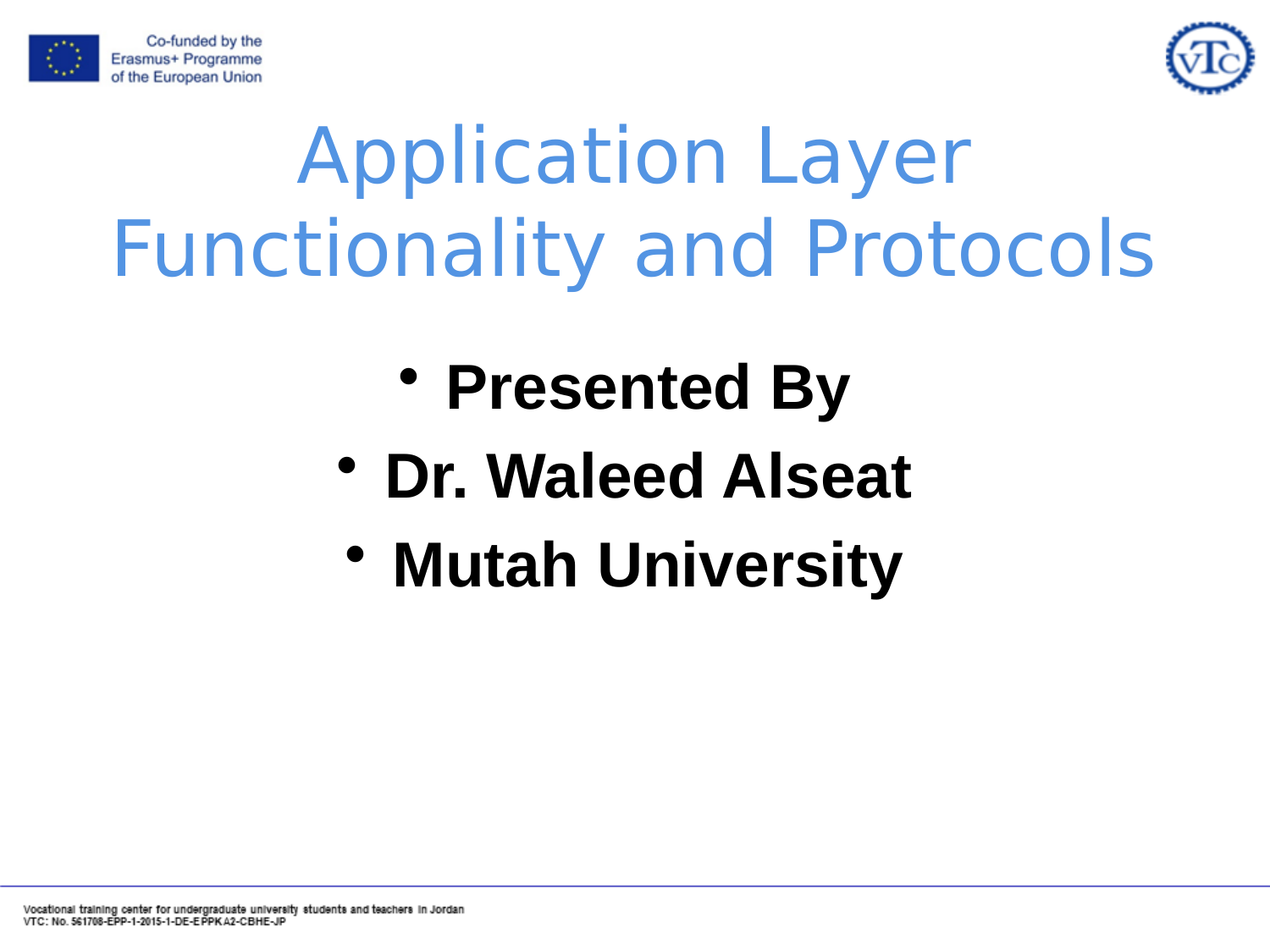

# Application Layer Functionality and Protocols

Presented By
Dr. Waleed Alseat
Mutah University